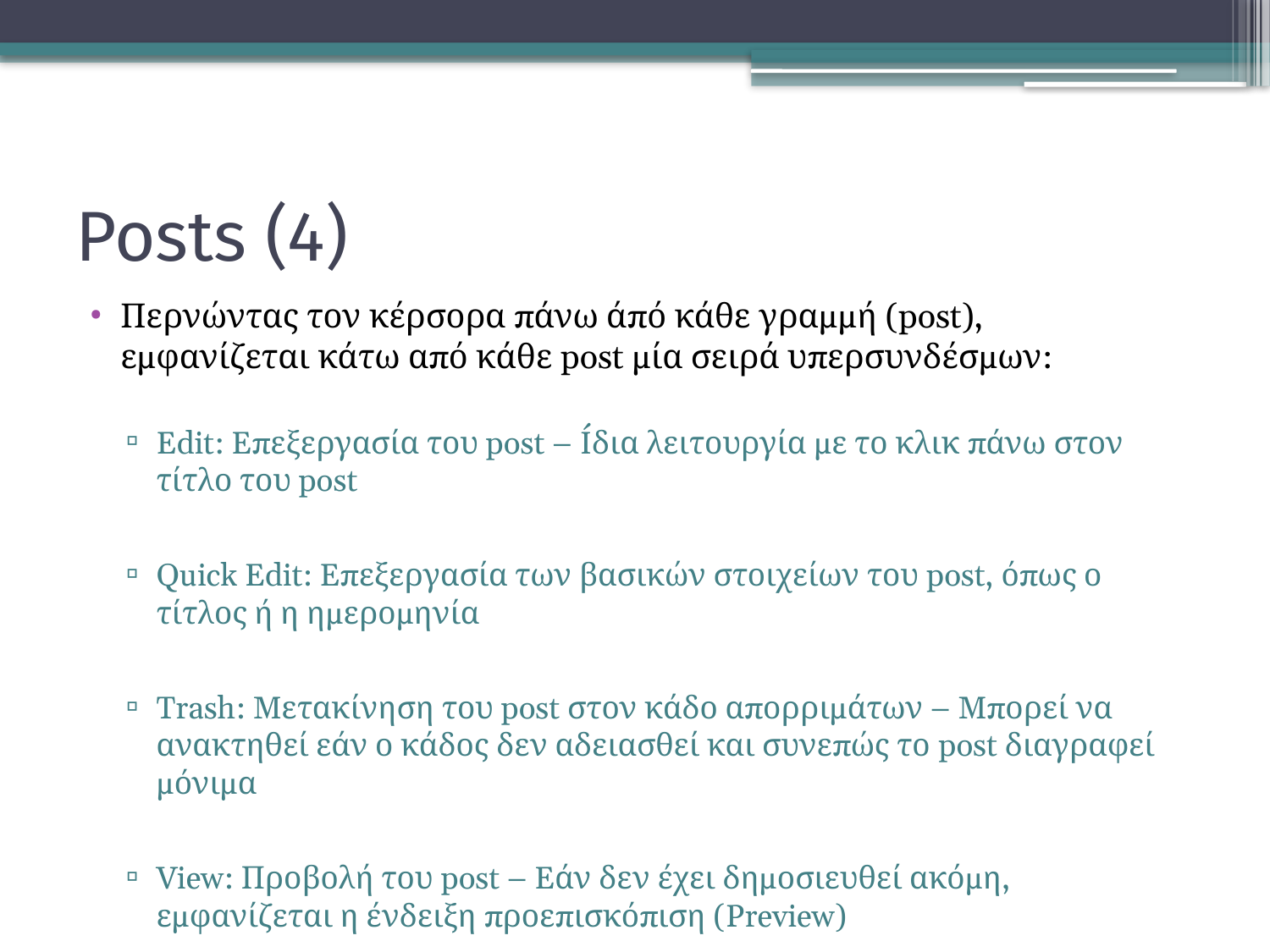

# Posts (4)
Περνώντας τον κέρσορα πάνω άπό κάθε γραμμή (post), εμφανίζεται κάτω από κάθε post μία σειρά υπερσυνδέσμων:

Edit: Επεξεργασία του post – Ίδια λειτουργία με το κλικ πάνω στον τίτλο του post

Quick Edit: Επεξεργασία των βασικών στοιχείων του post, όπως ο τίτλος ή η ημερομηνία

Trash: Μετακίνηση του post στον κάδο απορριμάτων – Μπορεί να ανακτηθεί εάν ο κάδος δεν αδειασθεί και συνεπώς το post διαγραφεί μόνιμα

View: Προβολή του post – Εάν δεν έχει δημοσιευθεί ακόμη, εμφανίζεται η ένδειξη προεπισκόπιση (Preview)